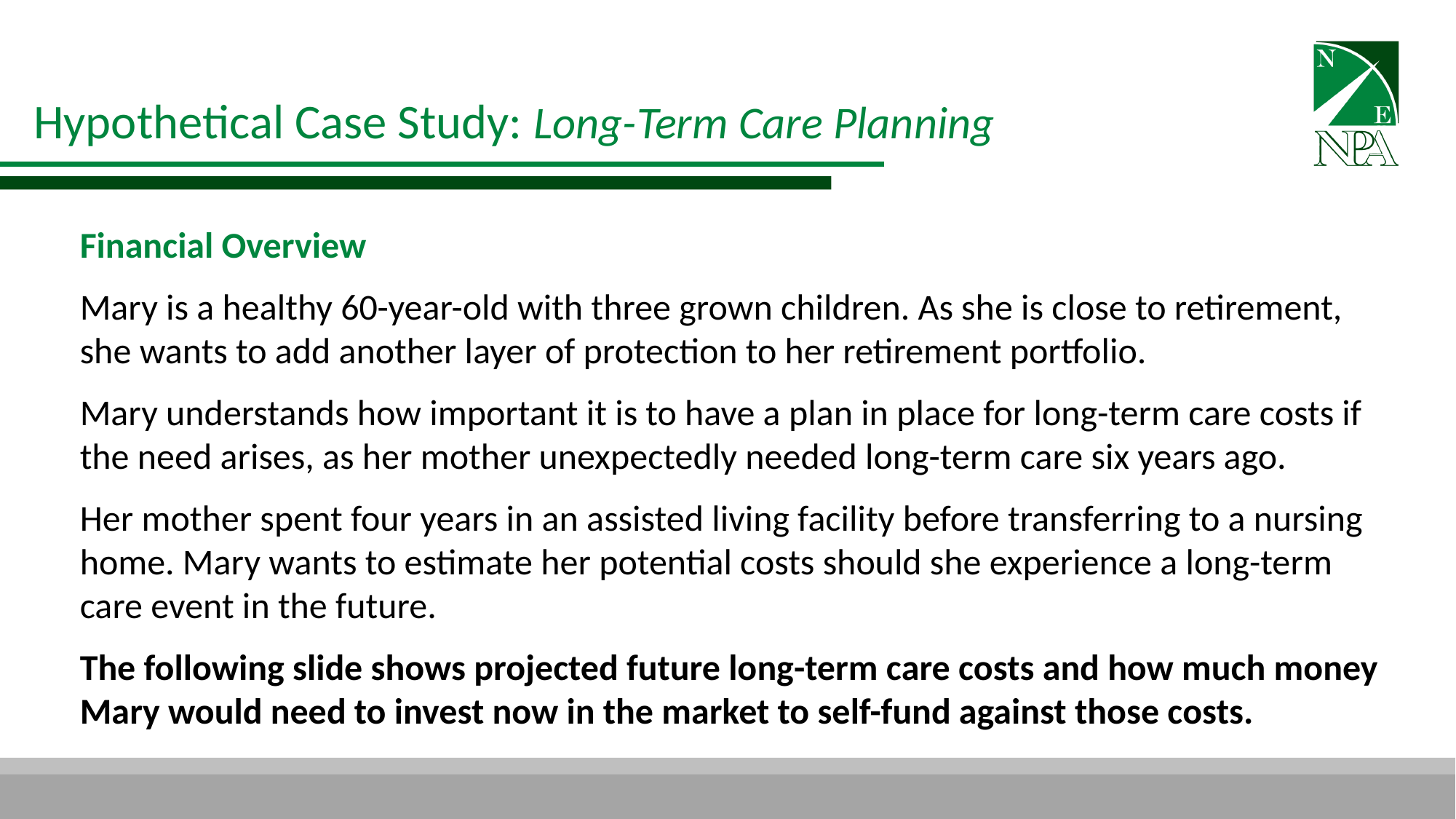

# Hypothetical Case Study: Long-Term Care Planning
Financial Overview
Mary is a healthy 60-year-old with three grown children. As she is close to retirement, she wants to add another layer of protection to her retirement portfolio.
Mary understands how important it is to have a plan in place for long-term care costs if the need arises, as her mother unexpectedly needed long-term care six years ago.
Her mother spent four years in an assisted living facility before transferring to a nursing home. Mary wants to estimate her potential costs should she experience a long-term care event in the future.
The following slide shows projected future long-term care costs and how much money Mary would need to invest now in the market to self-fund against those costs.